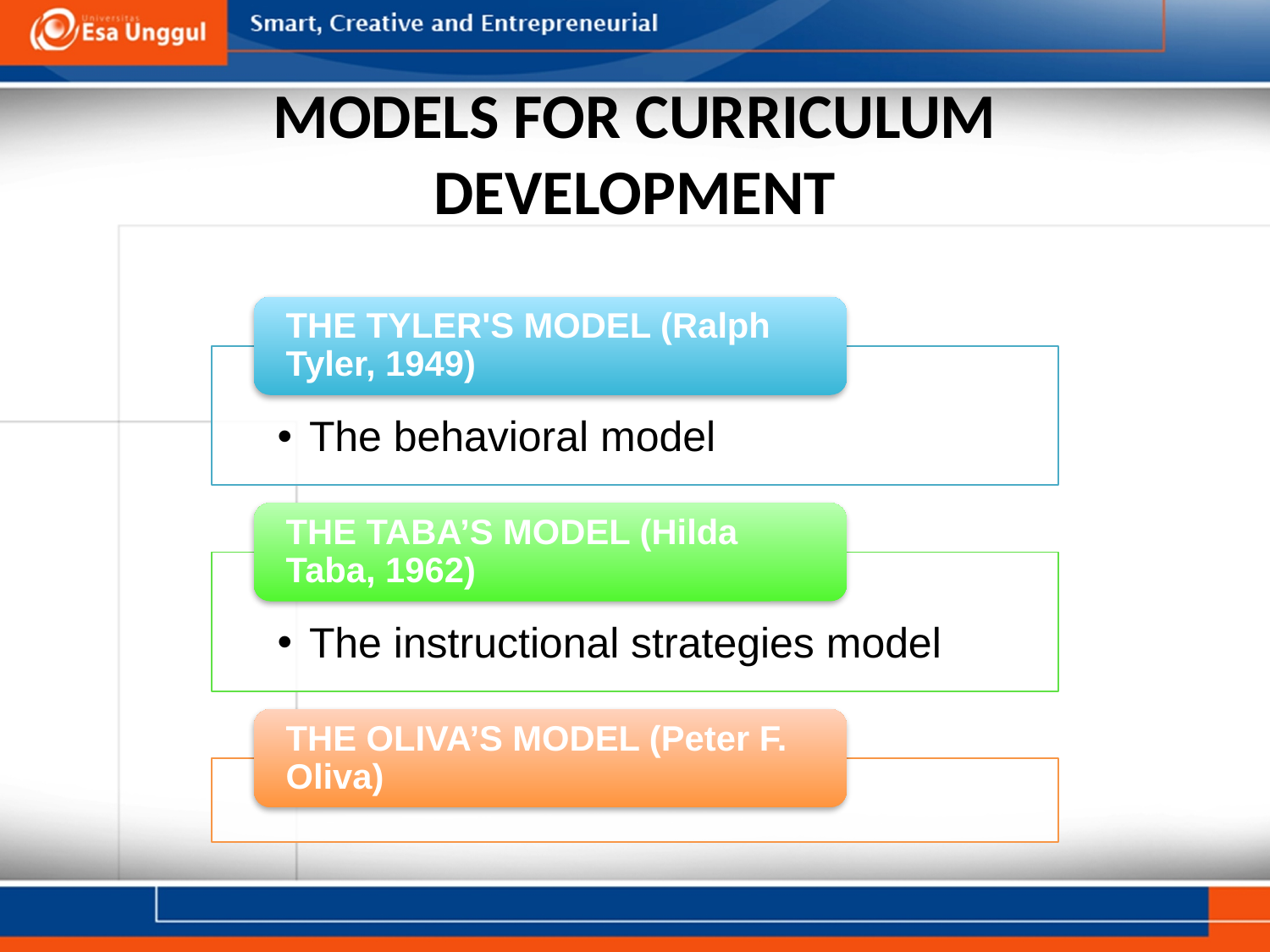

# MODELS FOR CURRICULUM DEVELOPMENT

The behavioral model
THE TYLER'S MODEL (Ralph Tyler, 1949)
The instructional strategies model
THE TABA’S MODEL (Hilda Taba, 1962)
THE OLIVA’S MODEL (Peter F. Oliva)